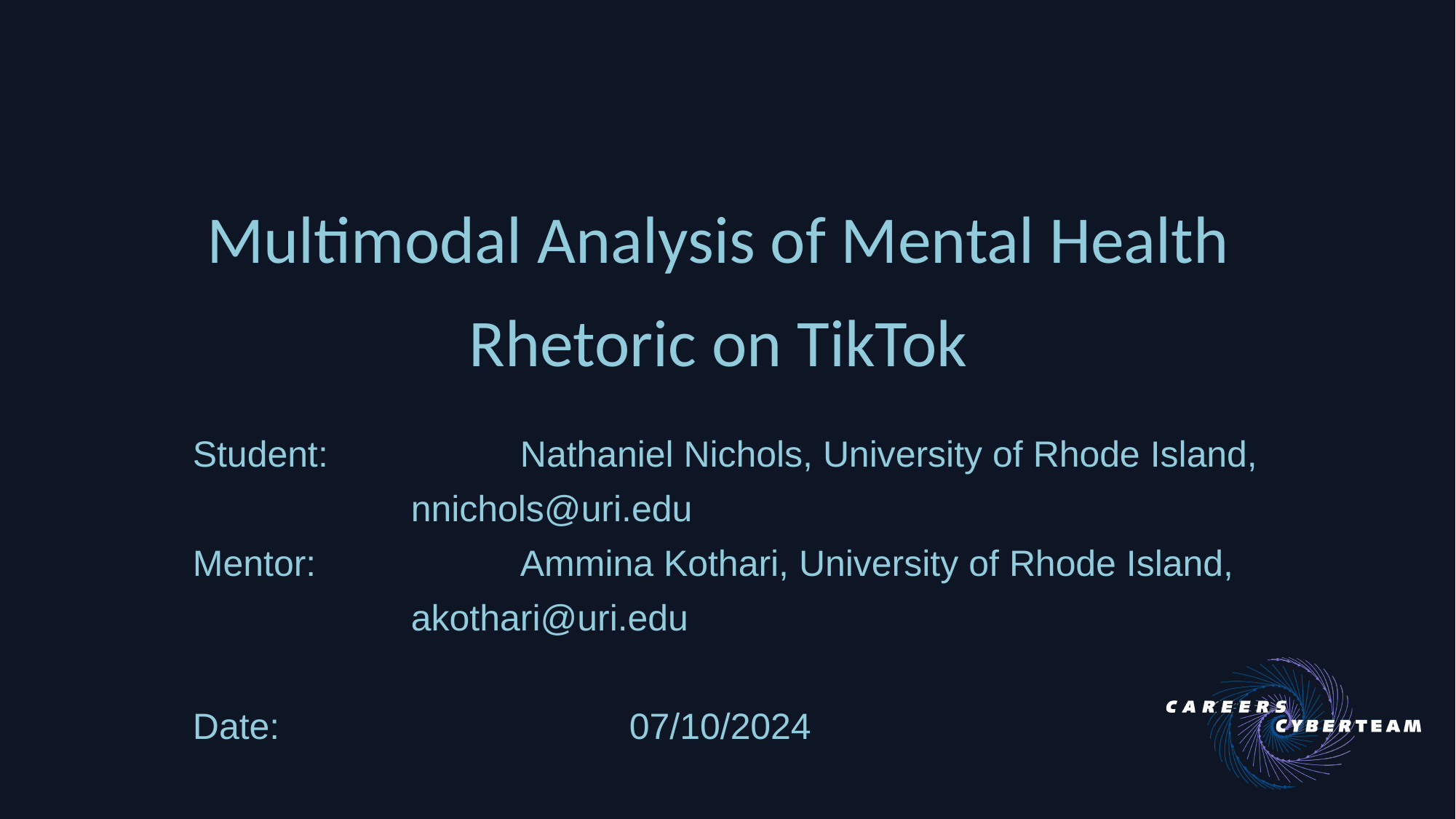

# Multimodal Analysis of Mental Health Rhetoric on TikTok
Student: 		Nathaniel Nichols, University of Rhode Island,
nnichols@uri.edu
Mentor: 		Ammina Kothari, University of Rhode Island,
akothari@uri.edu

Date:				07/10/2024